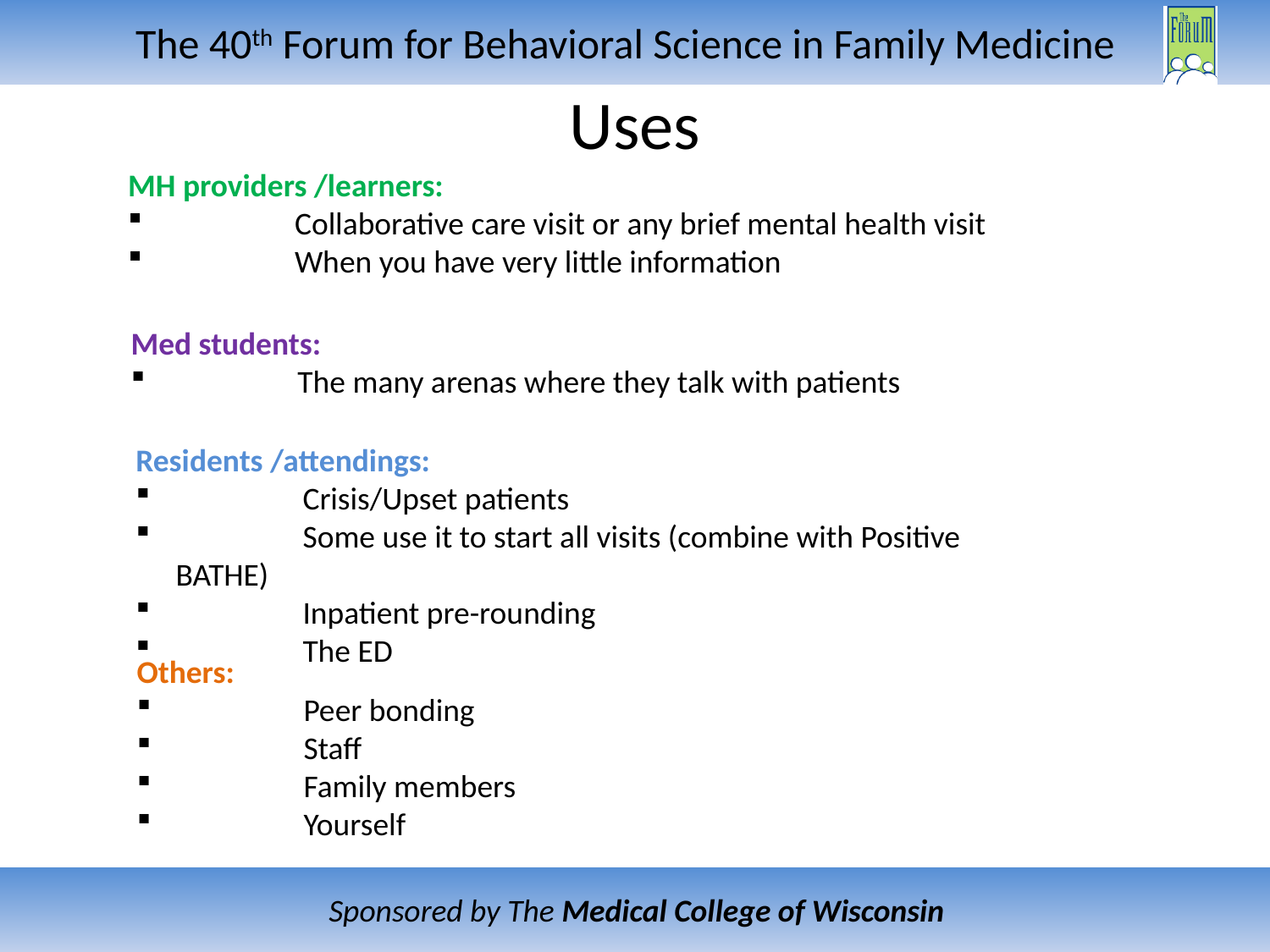

# Uses
MH providers /learners:
	Collaborative care visit or any brief mental health visit
	When you have very little information
Med students:
	The many arenas where they talk with patients
Residents /attendings:
	Crisis/Upset patients
	Some use it to start all visits (combine with Positive BATHE)
	Inpatient pre-rounding
	The ED
Others:
	Peer bonding
	Staff
	Family members
	Yourself